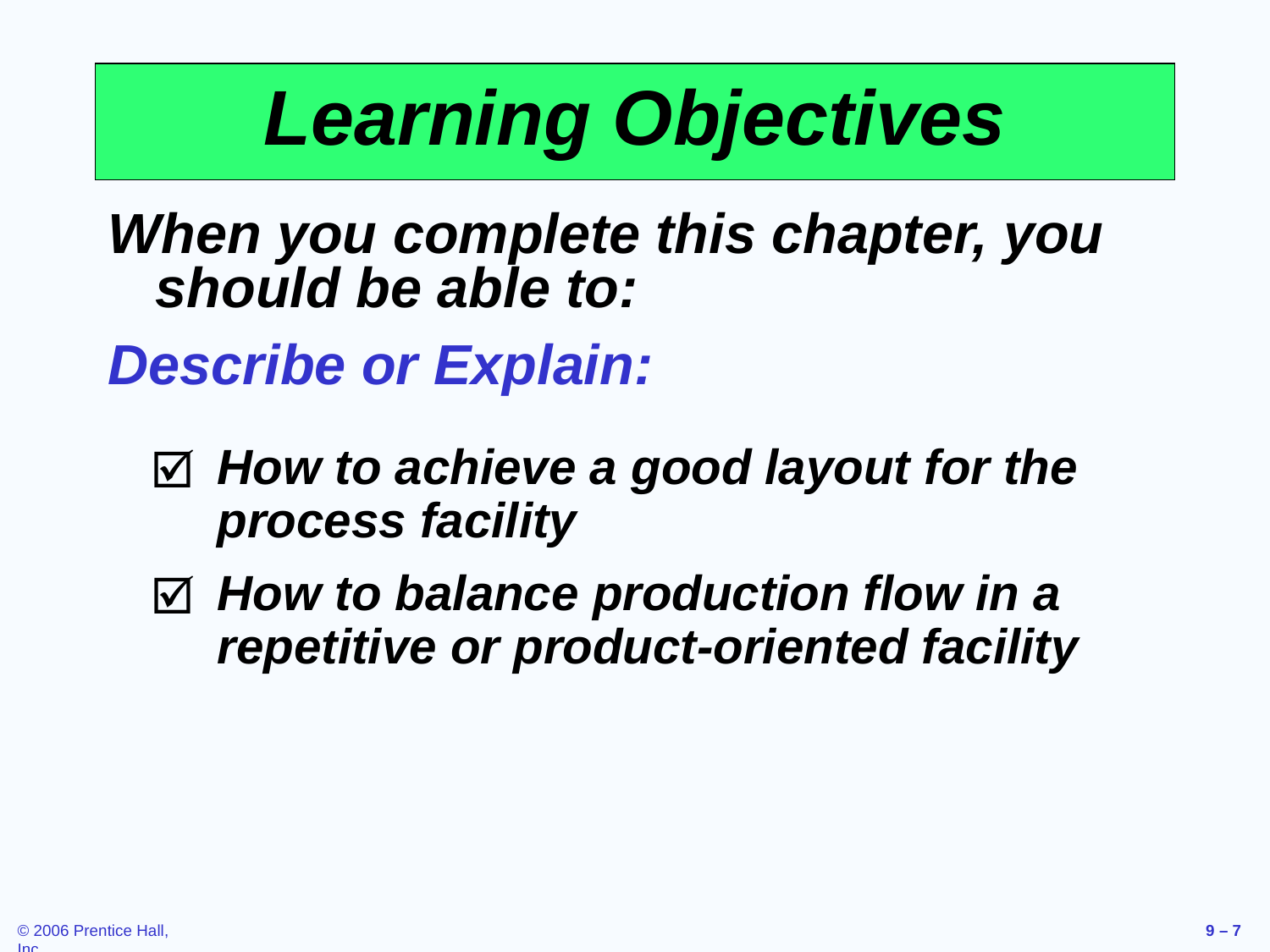

# Learning Objectives
When you complete this chapter, you should be able to:
Describe or Explain:
How to achieve a good layout for the process facility
How to balance production flow in a repetitive or product-oriented facility